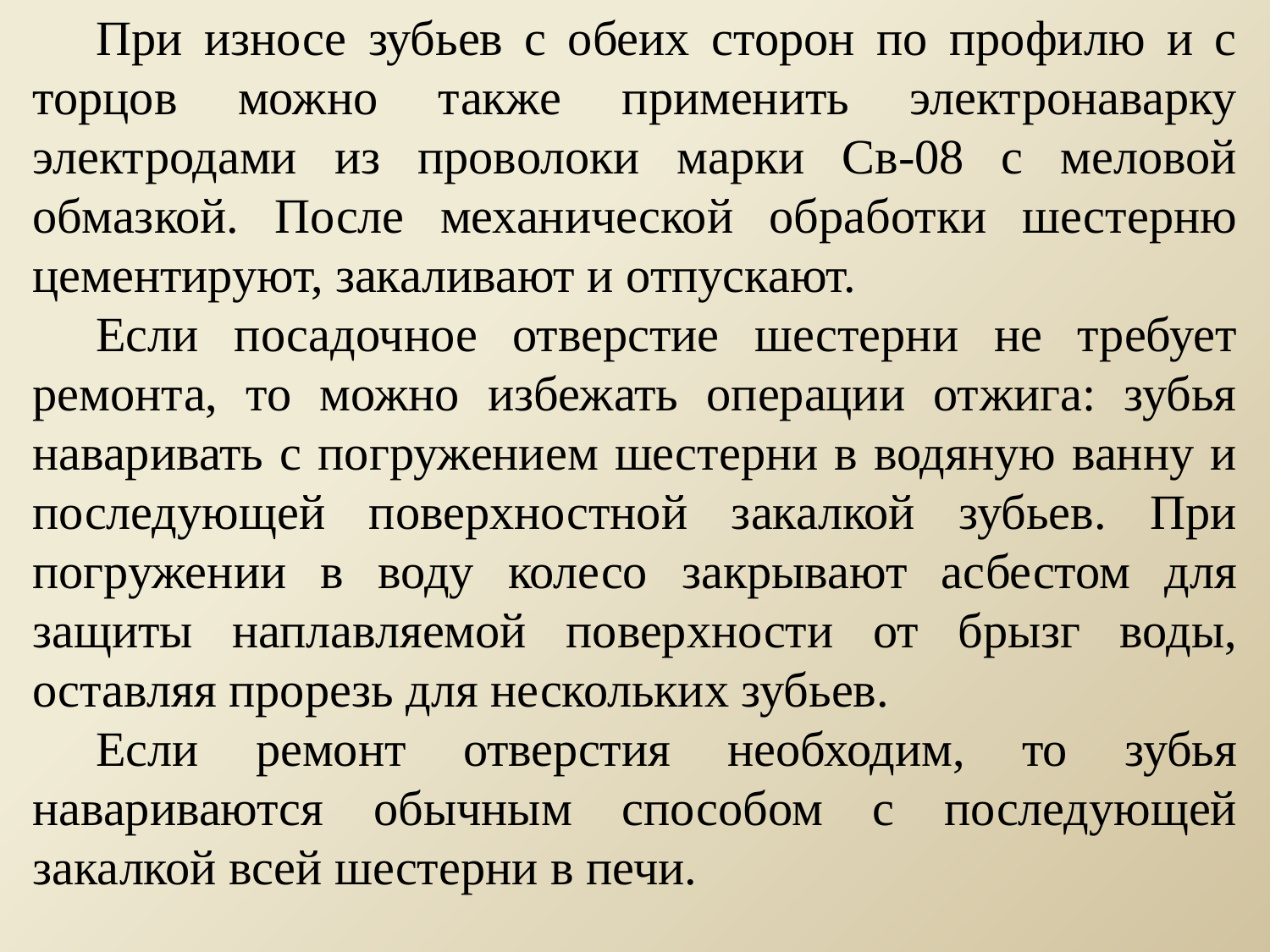

При износе зубьев с обеих сторон по профилю и с торцов можно также применить электронаварку электродами из проволоки марки Св-08 с меловой обмазкой. После механической обработки шестерню цементируют, закаливают и отпускают.
Если посадочное отверстие шестерни не требует ремонта, то можно избежать операции отжига: зубья наваривать с погружением шестерни в водяную ванну и последующей поверхностной закалкой зубьев. При погружении в воду колесо закрывают асбестом для защиты наплавляемой поверхности от брызг воды, оставляя прорезь для нескольких зубьев.
Если ремонт отверстия необходим, то зубья навариваются обычным способом с последующей закалкой всей шестерни в печи.